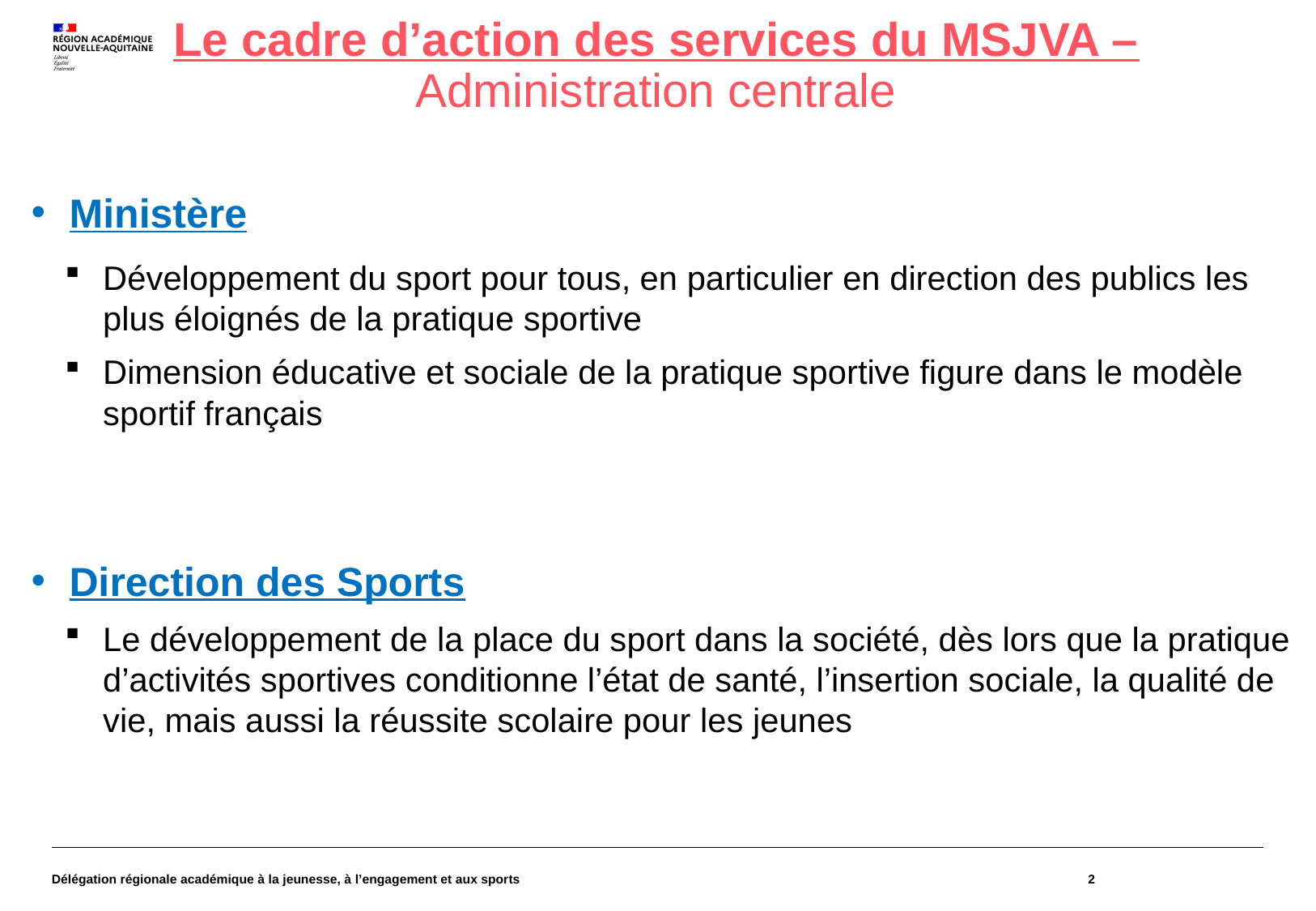

# Le cadre d’action des services du MSJVA – Administration centrale
Ministère
Développement du sport pour tous, en particulier en direction des publics les plus éloignés de la pratique sportive
Dimension éducative et sociale de la pratique sportive figure dans le modèle sportif français

Direction des Sports
Le développement de la place du sport dans la société, dès lors que la pratique d’activités sportives conditionne l’état de santé, l’insertion sociale, la qualité de vie, mais aussi la réussite scolaire pour les jeunes

Délégation régionale académique à la jeunesse, à l’engagement et aux sports
2